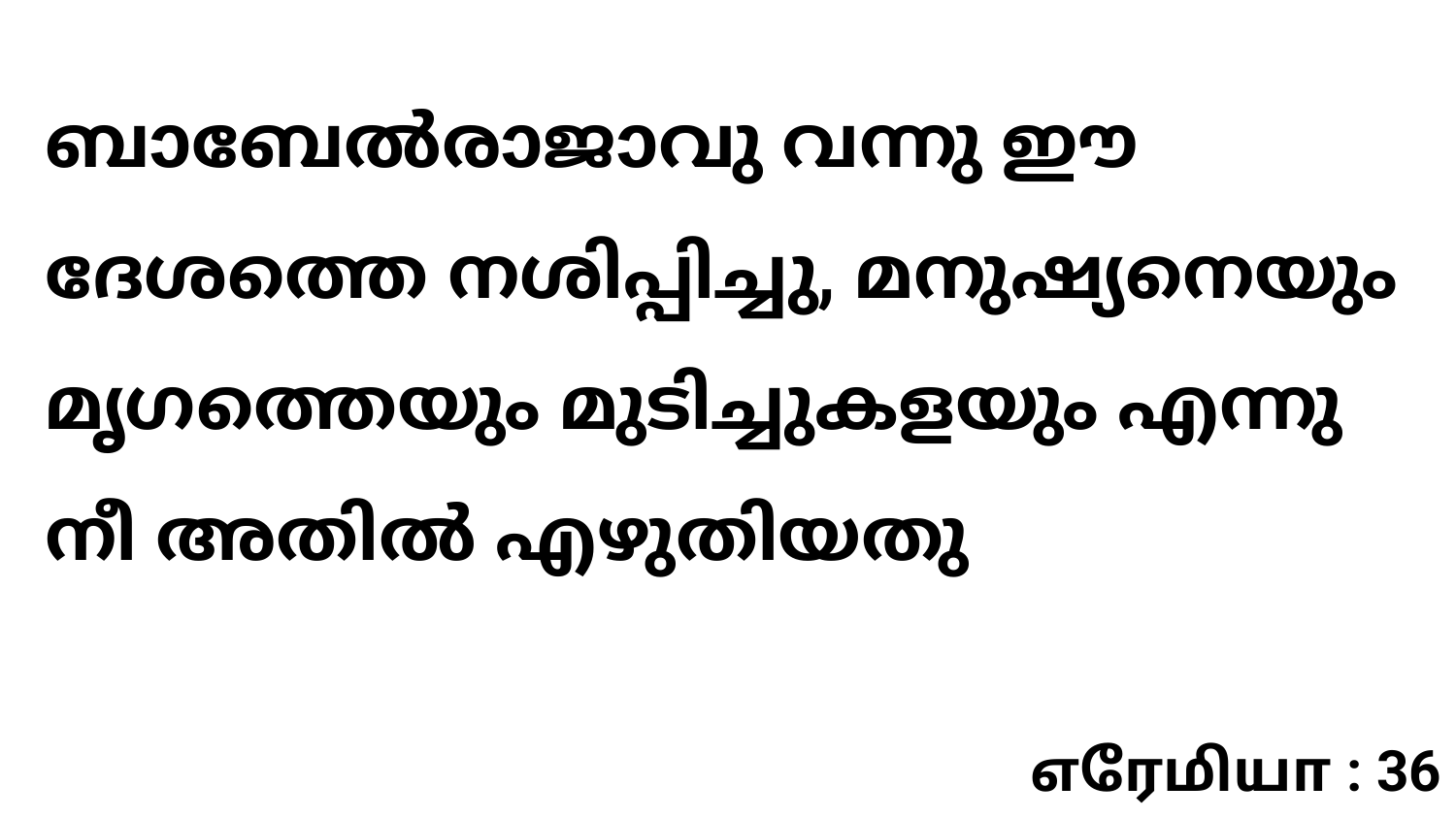

ബാബേൽരാജാവു വന്നു ഈ ദേശത്തെ നശിപ്പിച്ചു, മനുഷ്യനെയും മൃഗത്തെയും മുടിച്ചുകളയും എന്നു നീ അതിൽ എഴുതിയതു
எரேமியா : 36